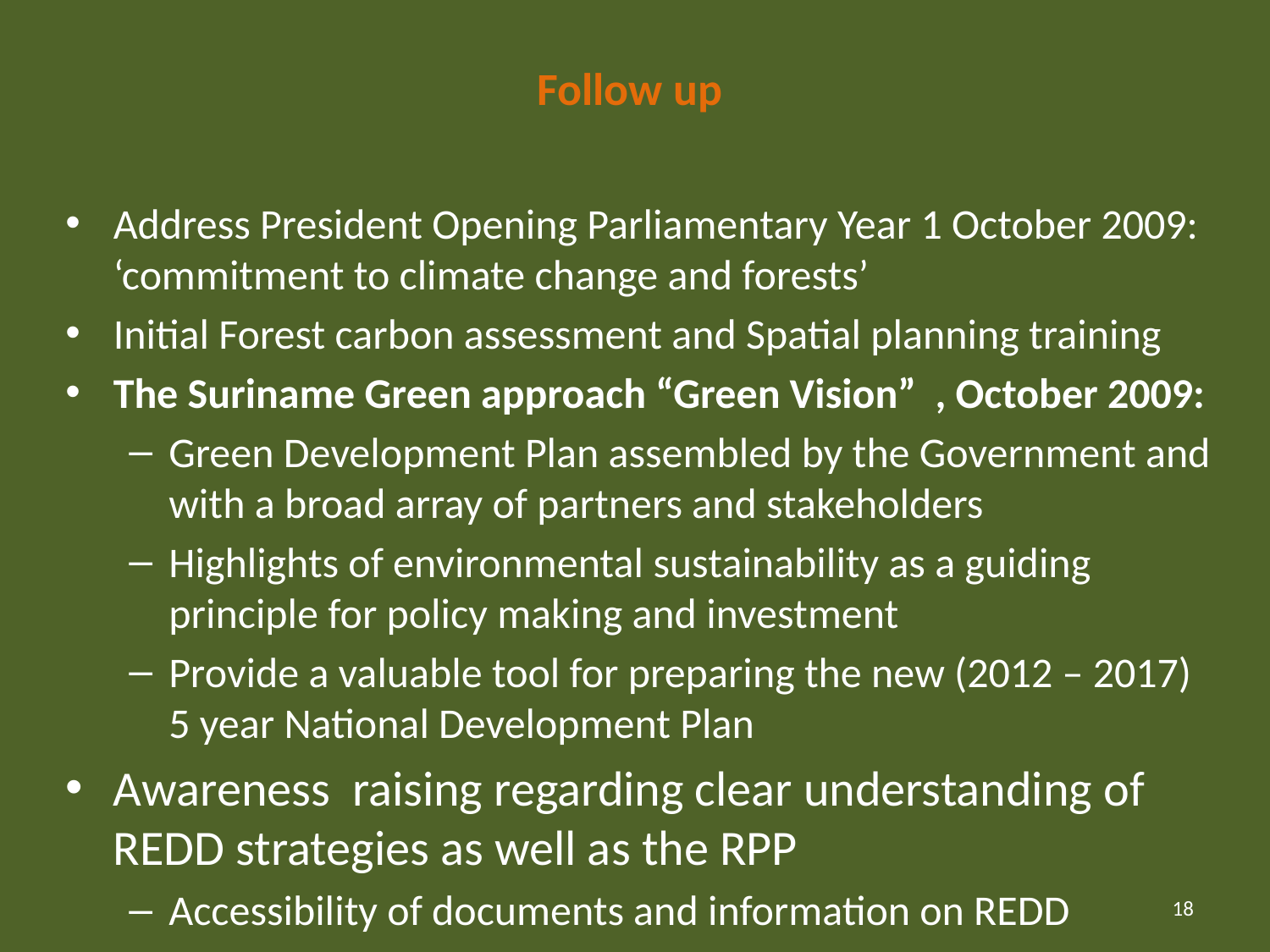

# Follow up
Address President Opening Parliamentary Year 1 October 2009: ‘commitment to climate change and forests’
Initial Forest carbon assessment and Spatial planning training
The Suriname Green approach “Green Vision”  , October 2009:
Green Development Plan assembled by the Government and with a broad array of partners and stakeholders
Highlights of environmental sustainability as a guiding principle for policy making and investment
Provide a valuable tool for preparing the new (2012 – 2017) 5 year National Development Plan
Awareness  raising regarding clear understanding of REDD strategies as well as the RPP
Accessibility of documents and information on REDD

18